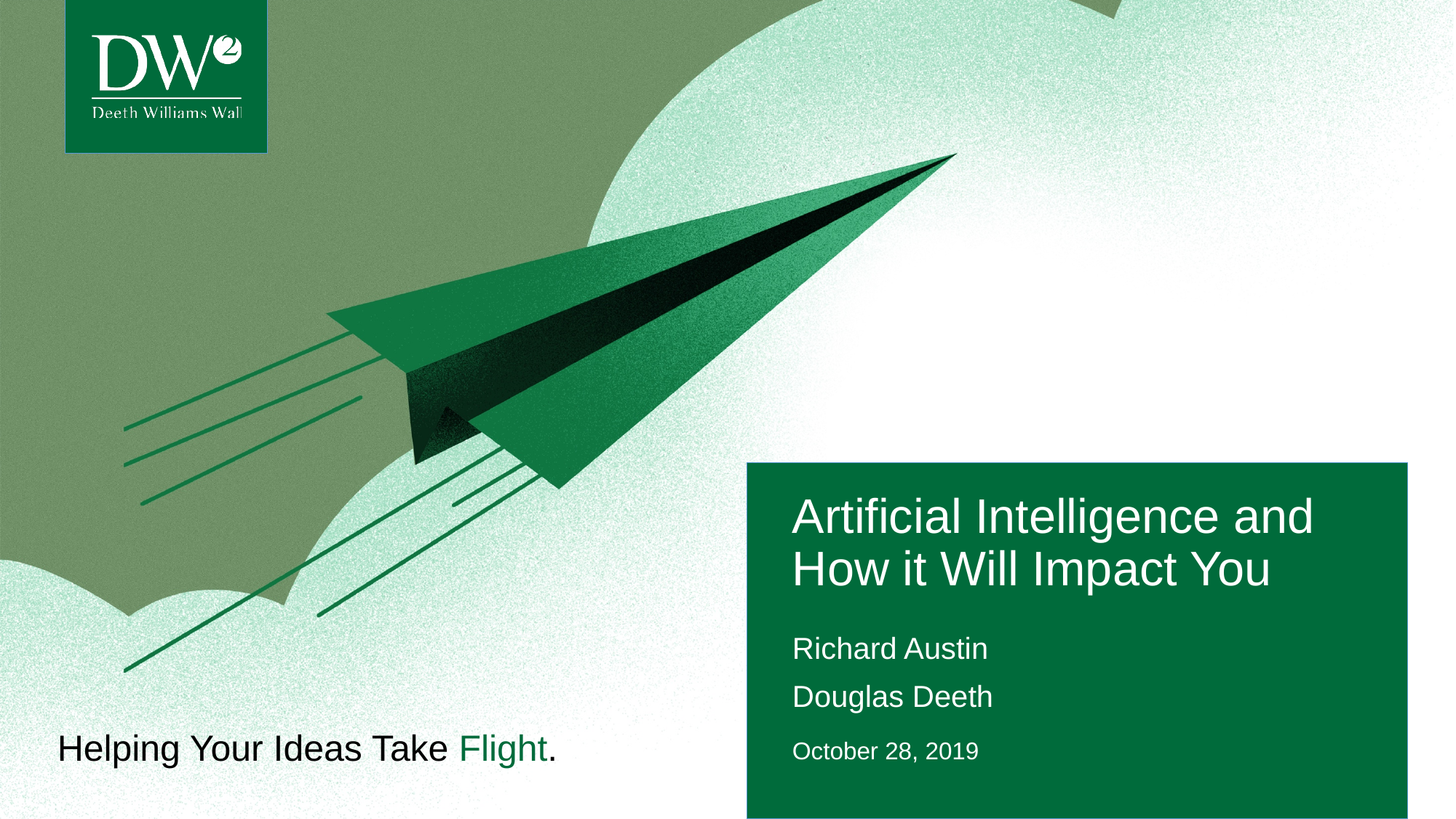

Artificial Intelligence and How it Will Impact You
Richard Austin
Douglas Deeth
October 28, 2019